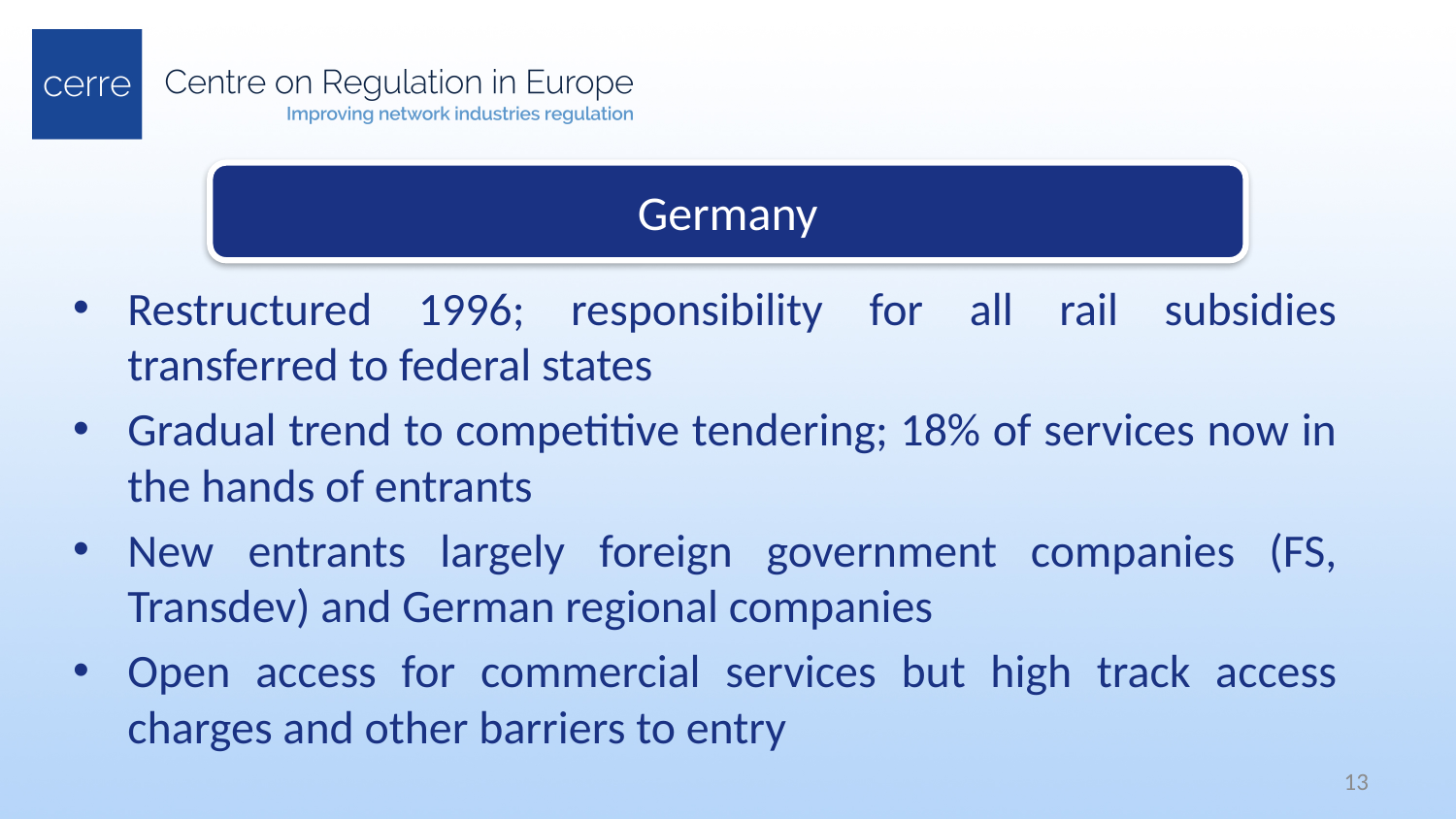

Germany
Restructured 1996; responsibility for all rail subsidies transferred to federal states
Gradual trend to competitive tendering; 18% of services now in the hands of entrants
New entrants largely foreign government companies (FS, Transdev) and German regional companies
Open access for commercial services but high track access charges and other barriers to entry
13